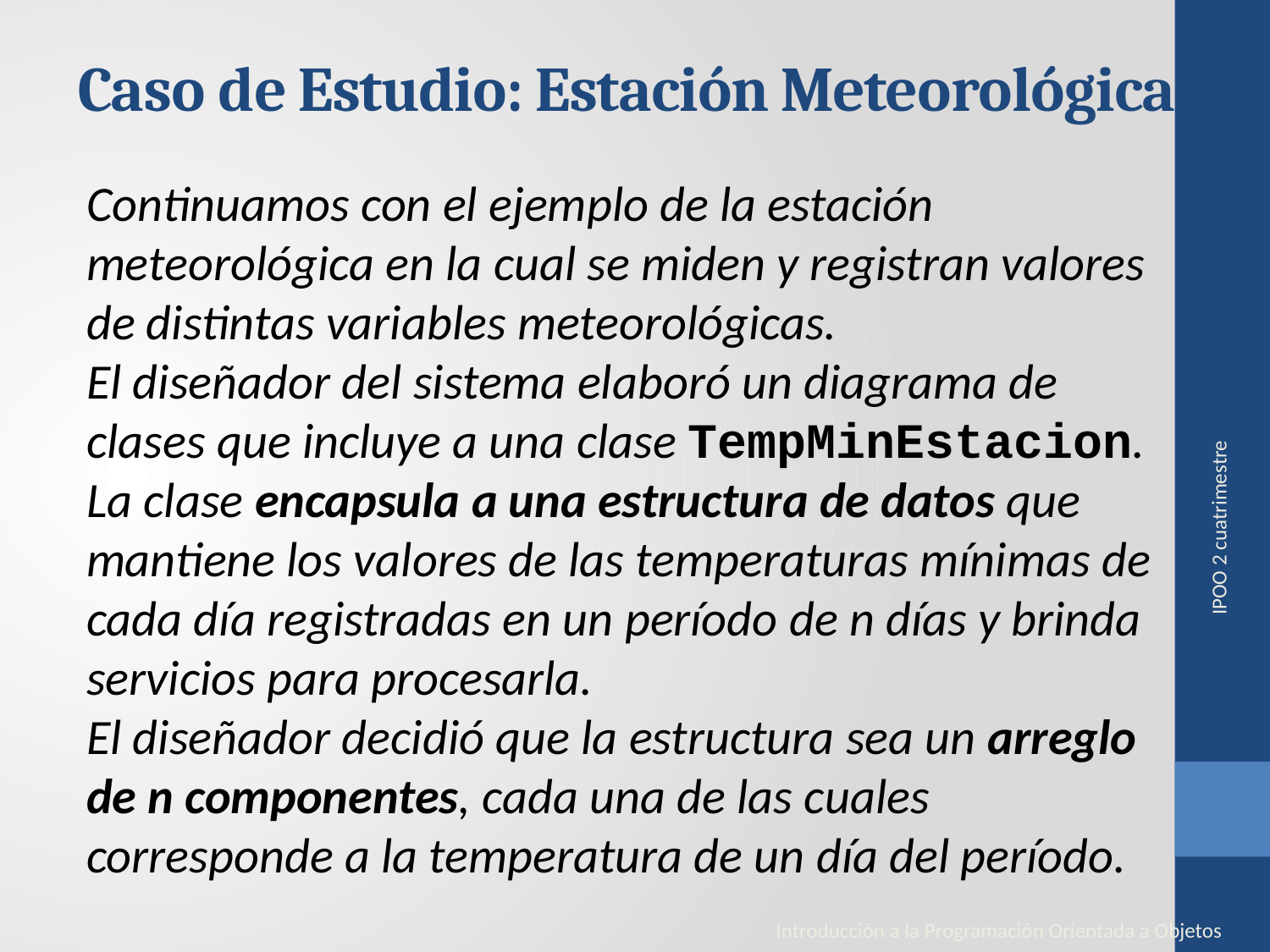

# Caso de Estudio: Estación Meteorológica

Continuamos con el ejemplo de la estación meteorológica en la cual se miden y registran valores de distintas variables meteorológicas.
El diseñador del sistema elaboró un diagrama de clases que incluye a una clase TempMinEstacion.
La clase encapsula a una estructura de datos que mantiene los valores de las temperaturas mínimas de cada día registradas en un período de n días y brinda servicios para procesarla.
El diseñador decidió que la estructura sea un arreglo de n componentes, cada una de las cuales corresponde a la temperatura de un día del período.

IPOO 2 cuatrimestre
Introducción a la Programación Orientada a Objetos